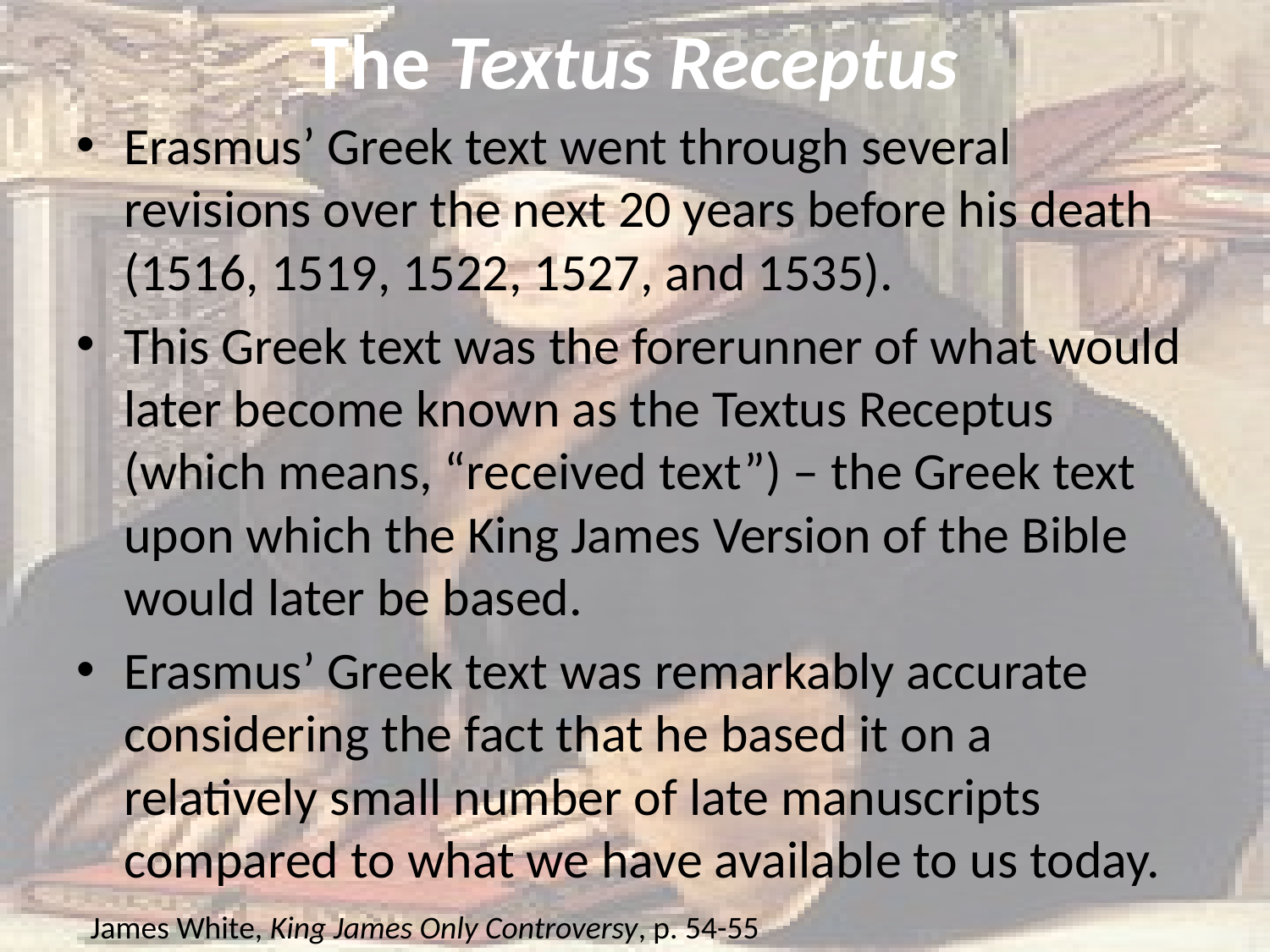

# The Textus Receptus
Erasmus’ Greek text went through several revisions over the next 20 years before his death (1516, 1519, 1522, 1527, and 1535).
This Greek text was the forerunner of what would later become known as the Textus Receptus (which means, “received text”) – the Greek text upon which the King James Version of the Bible would later be based.
Erasmus’ Greek text was remarkably accurate considering the fact that he based it on a relatively small number of late manuscripts compared to what we have available to us today.
James White, King James Only Controversy, p. 54-55